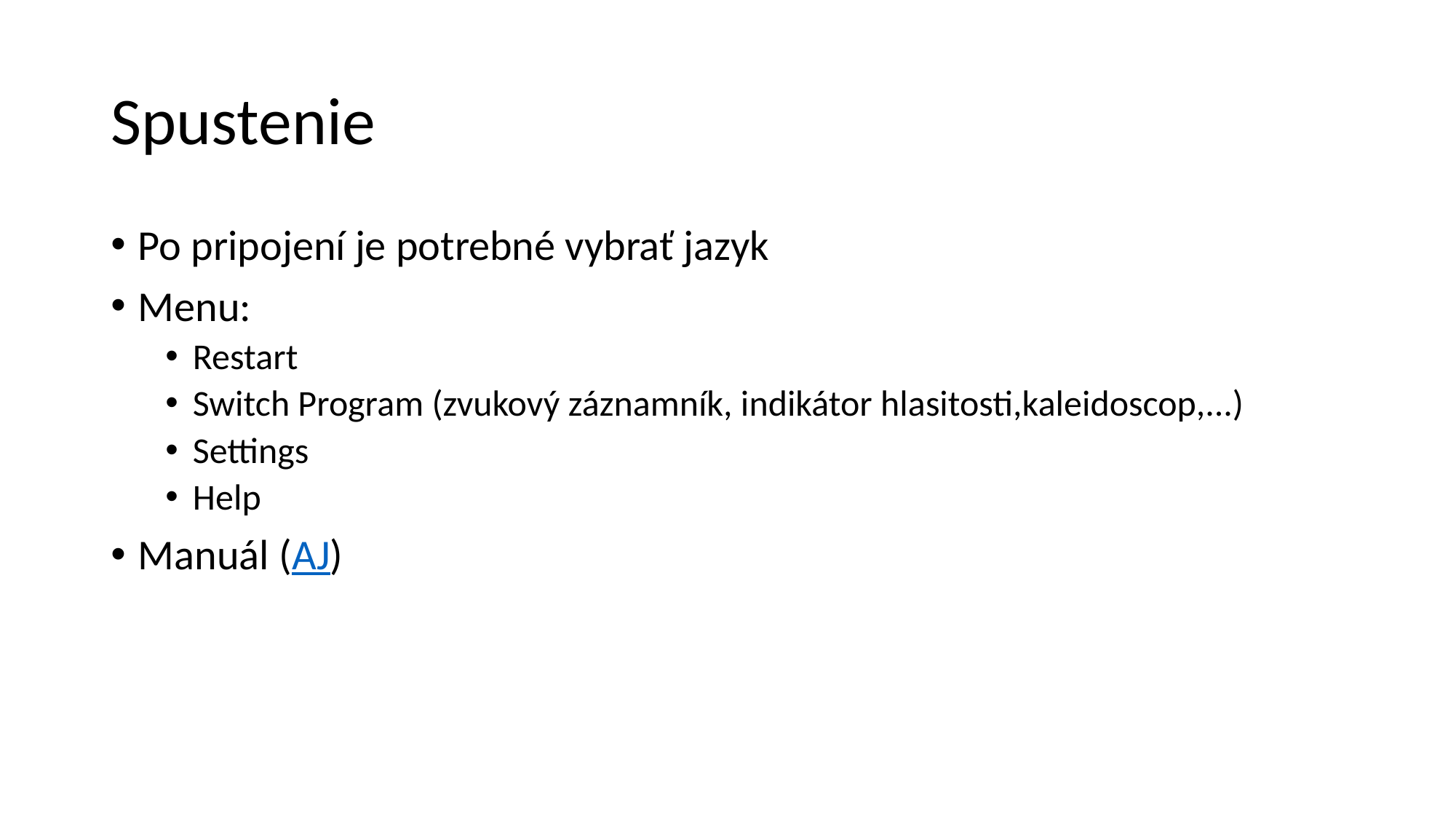

# Spustenie
Po pripojení je potrebné vybrať jazyk
Menu:
Restart
Switch Program (zvukový záznamník, indikátor hlasitosti,kaleidoscop,...)
Settings
Help
Manuál (AJ)